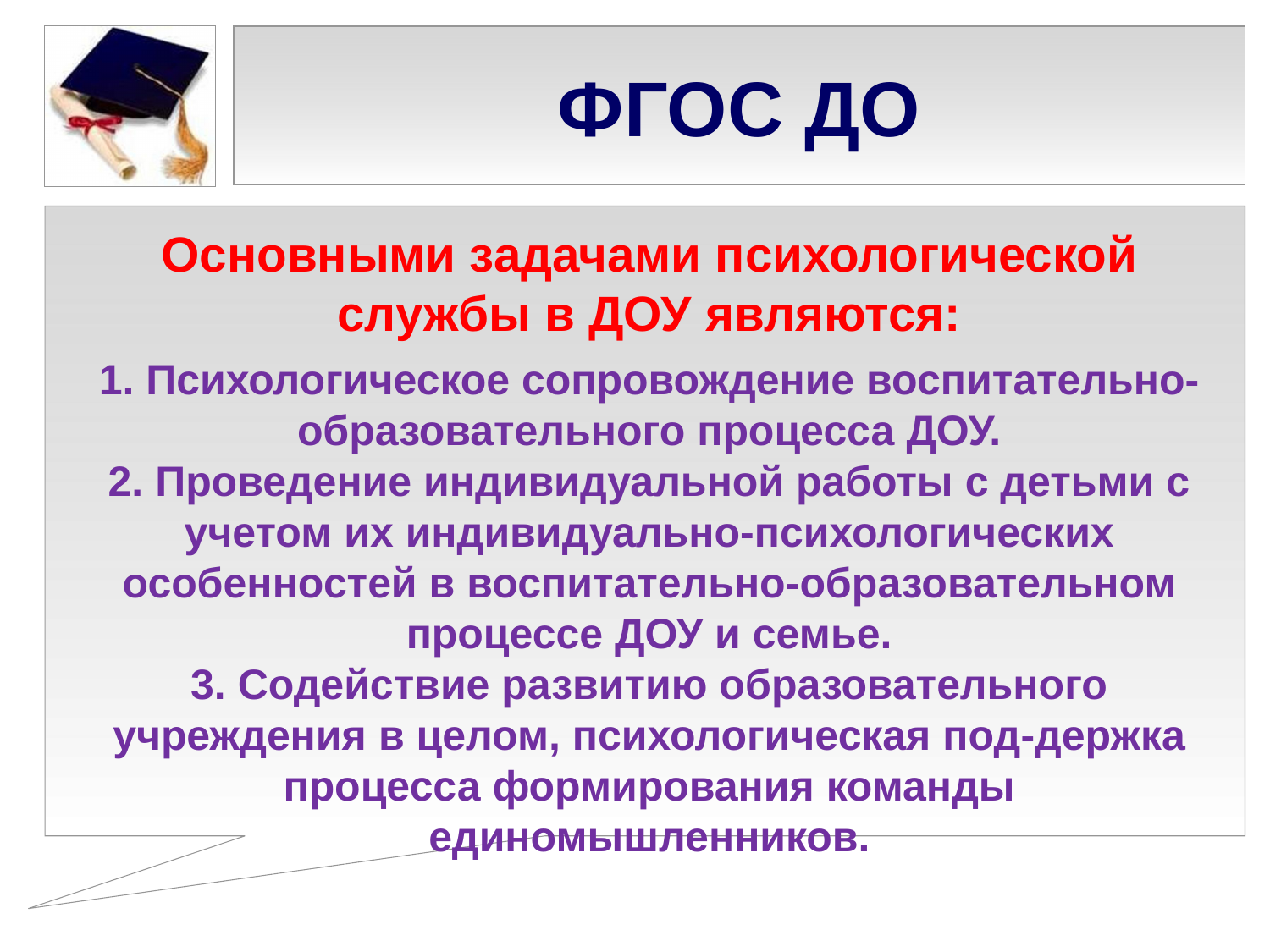

# ФГОС ДО
Основными задачами психологической службы в ДОУ являются:
1. Психологическое сопровождение воспитательно-образовательного процесса ДОУ.
2. Проведение индивидуальной работы с детьми с учетом их индивидуально-психологических особенностей в воспитательно-образовательном процессе ДОУ и семье.
3. Содействие развитию образовательного учреждения в целом, психологическая под-держка процесса формирования команды единомышленников.